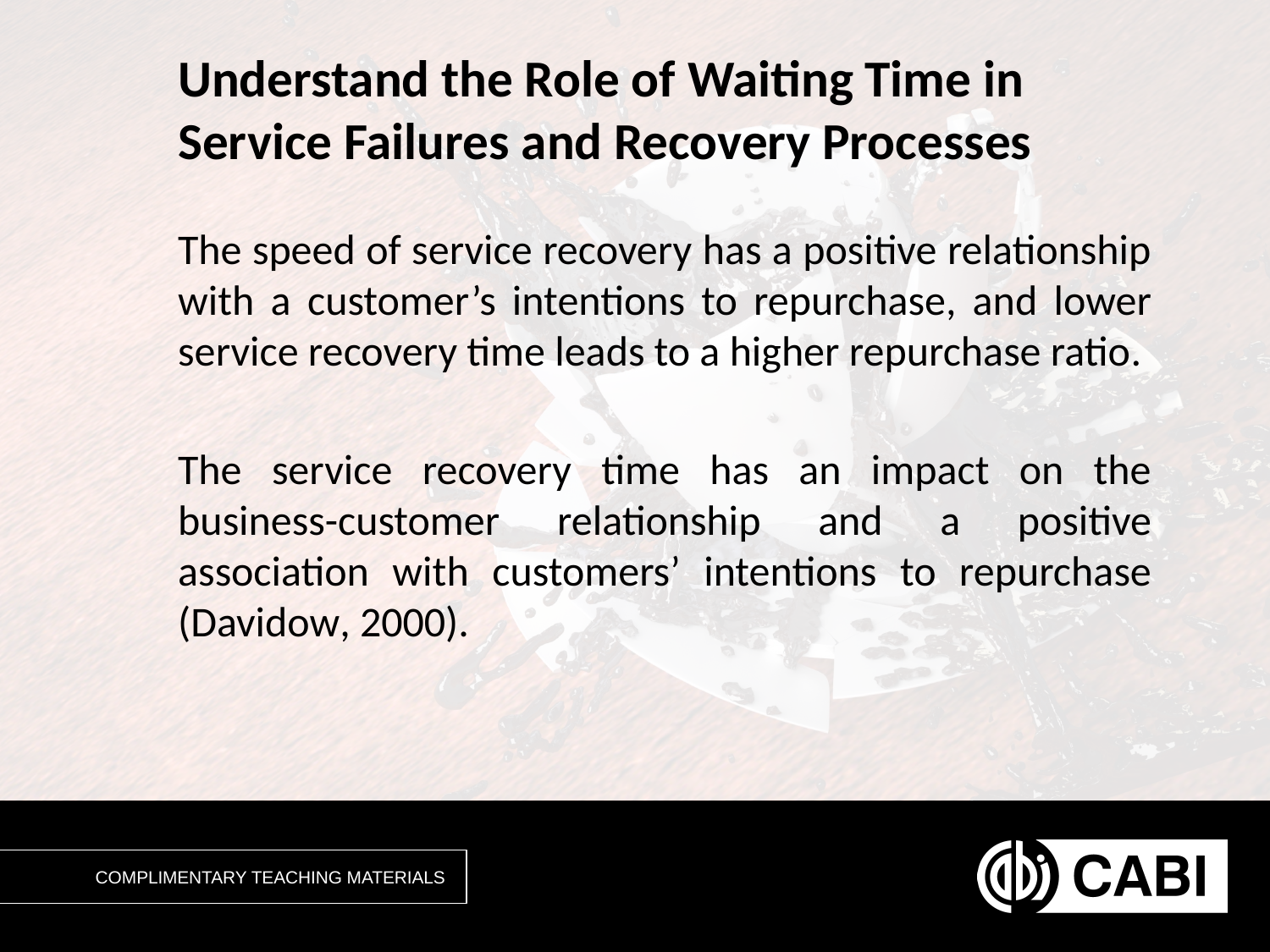

# Understand the Role of Waiting Time in Service Failures and Recovery Processes
The speed of service recovery has a positive relationship with a customer’s intentions to repurchase, and lower service recovery time leads to a higher repurchase ratio.

The service recovery time has an impact on the business-customer relationship and a positive association with customers’ intentions to repurchase (Davidow, 2000).